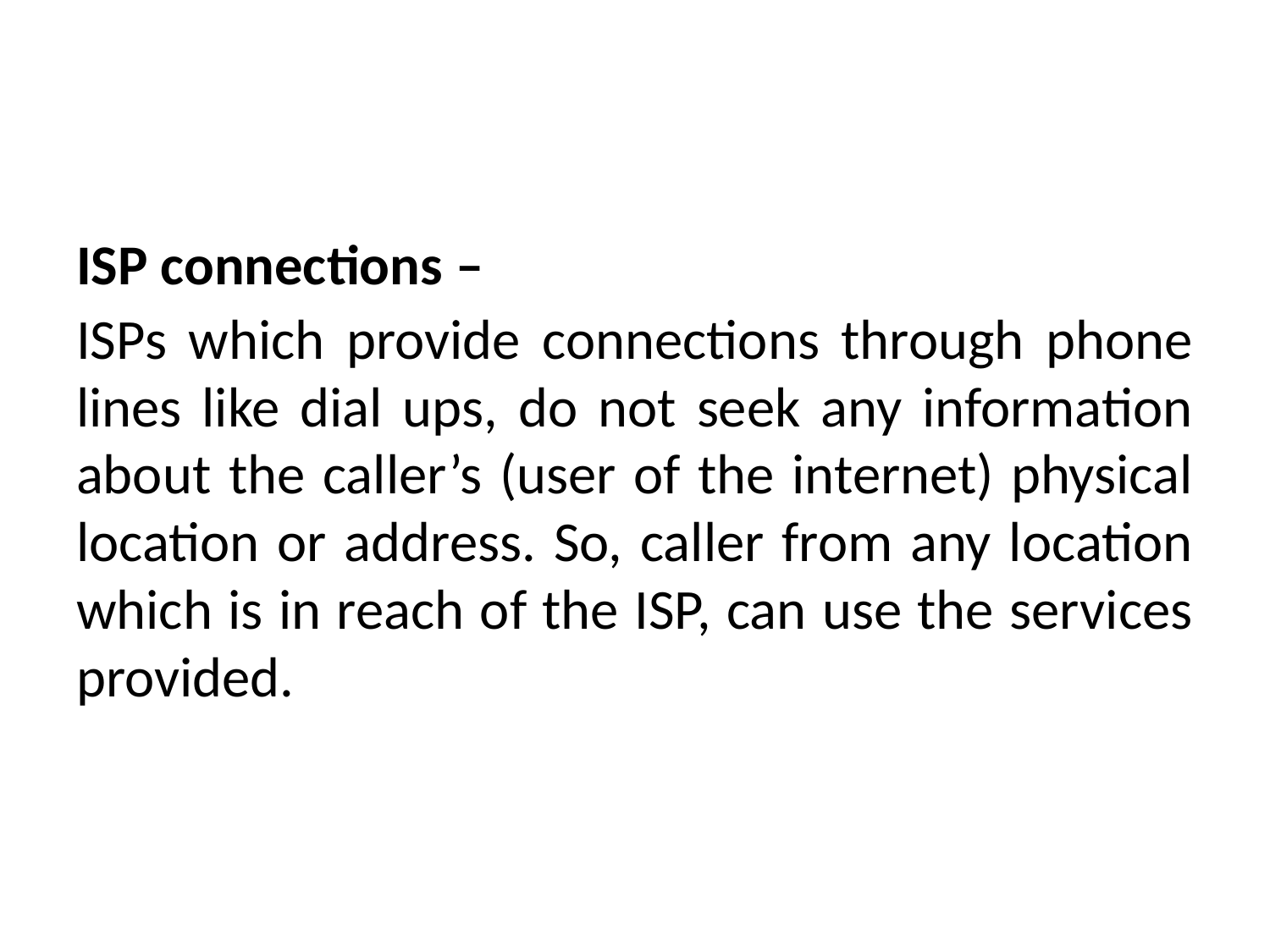

#
ISP connections –
ISPs which provide connections through phone lines like dial ups, do not seek any information about the caller’s (user of the internet) physical location or address. So, caller from any location which is in reach of the ISP, can use the services provided.